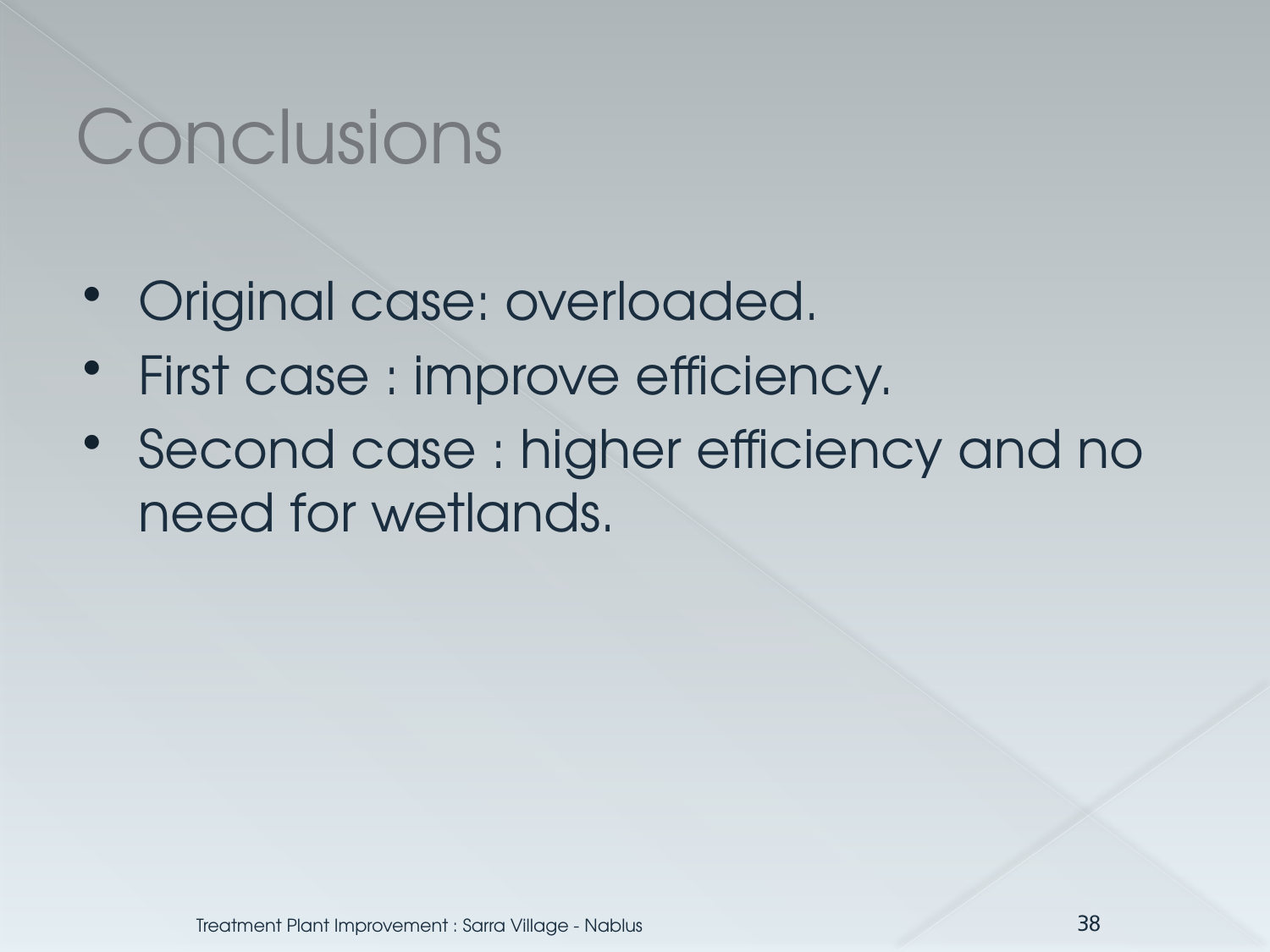

# Conclusions
Original case: overloaded.
First case : improve efficiency.
Second case : higher efficiency and no need for wetlands.
38
Treatment Plant Improvement : Sarra Village - Nablus